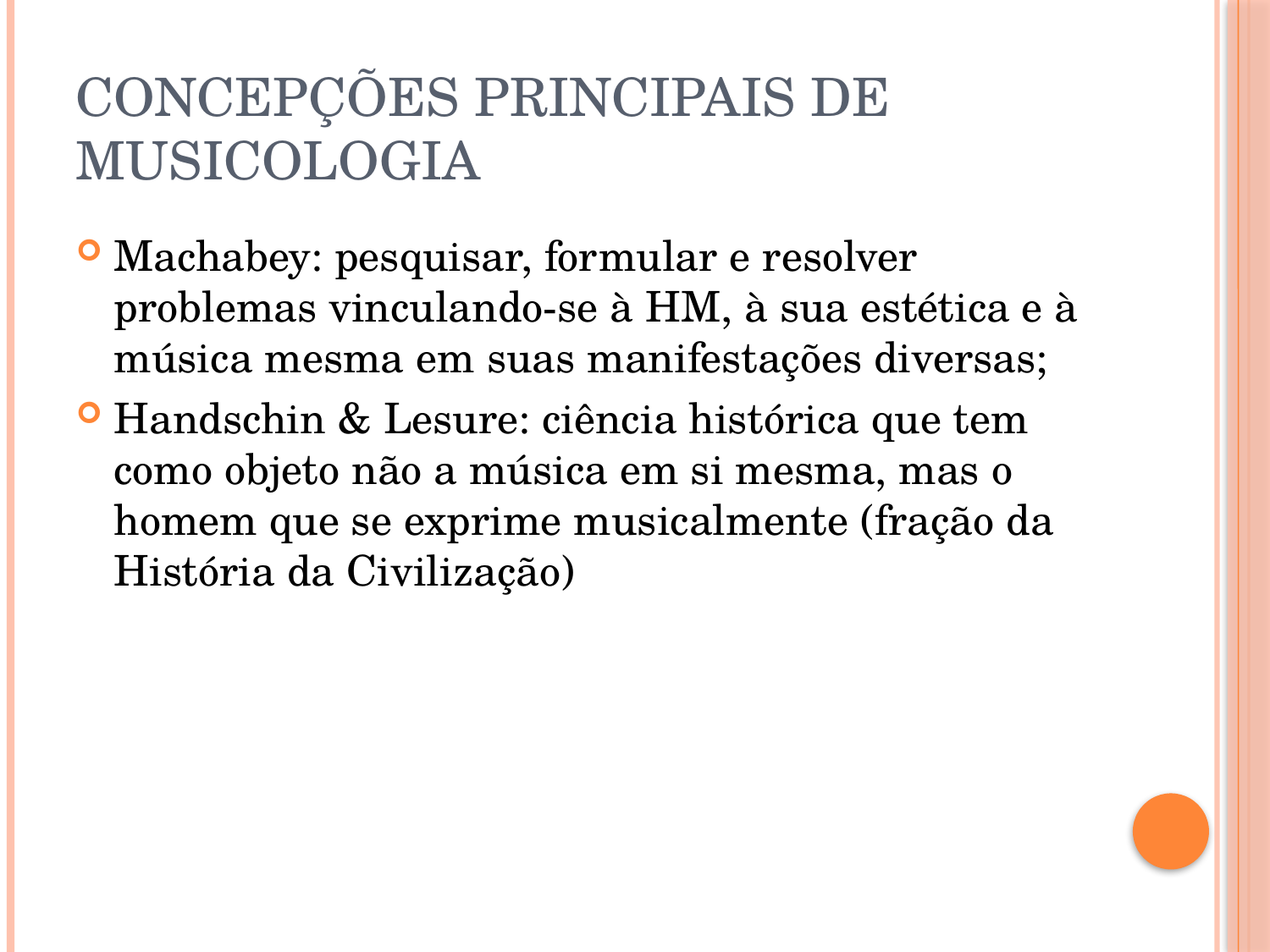

# Concepções principais de Musicologia
Machabey: pesquisar, formular e resolver problemas vinculando-se à HM, à sua estética e à música mesma em suas manifestações diversas;
Handschin & Lesure: ciência histórica que tem como objeto não a música em si mesma, mas o homem que se exprime musicalmente (fração da História da Civilização)